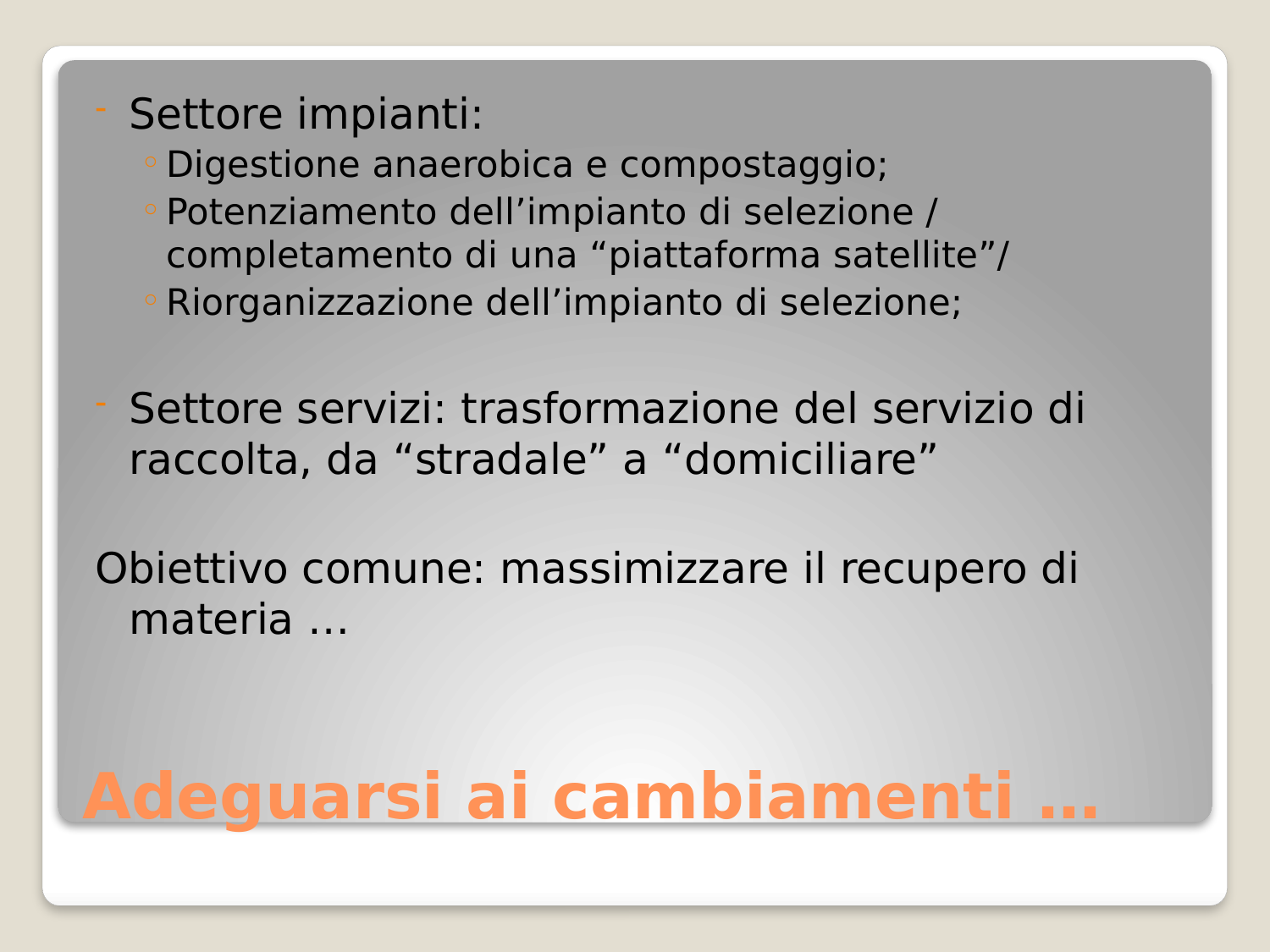

Settore impianti:
Digestione anaerobica e compostaggio;
Potenziamento dell’impianto di selezione / completamento di una “piattaforma satellite”/
Riorganizzazione dell’impianto di selezione;

Settore servizi: trasformazione del servizio di raccolta, da “stradale” a “domiciliare”

Obiettivo comune: massimizzare il recupero di materia …

# Adeguarsi ai cambiamenti …